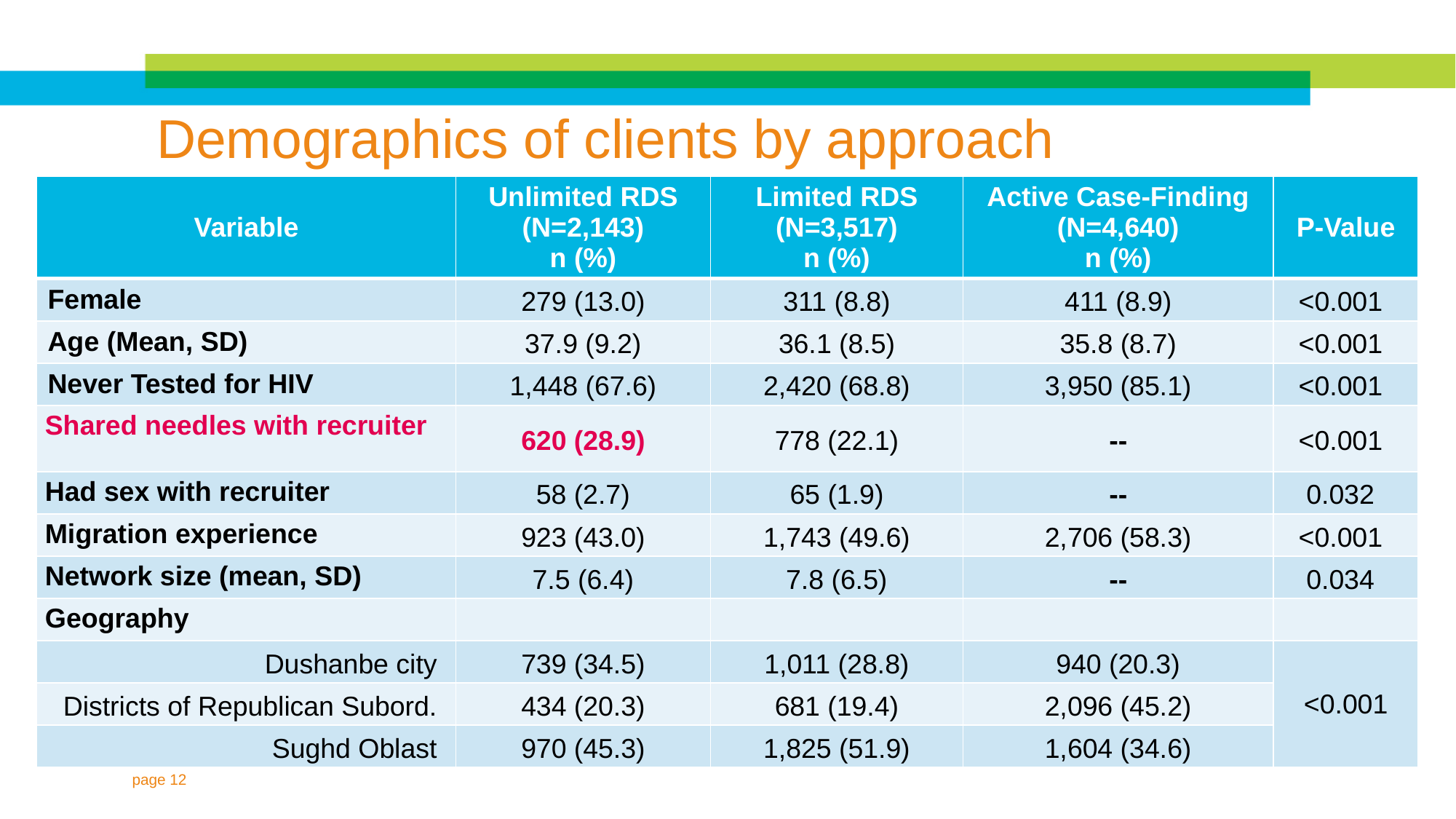

# Demographics of clients by approach
| Variable | Unlimited RDS (N=2,143) n (%) | Limited RDS (N=3,517) n (%) | Active Case-Finding (N=4,640) n (%) | P-Value |
| --- | --- | --- | --- | --- |
| Female | 279 (13.0) | 311 (8.8) | 411 (8.9) | <0.001 |
| Age (Mean, SD) | 37.9 (9.2) | 36.1 (8.5) | 35.8 (8.7) | <0.001 |
| Never Tested for HIV | 1,448 (67.6) | 2,420 (68.8) | 3,950 (85.1) | <0.001 |
| Shared needles with recruiter | 620 (28.9) | 778 (22.1) | -- | <0.001 |
| Had sex with recruiter | 58 (2.7) | 65 (1.9) | -- | 0.032 |
| Migration experience | 923 (43.0) | 1,743 (49.6) | 2,706 (58.3) | <0.001 |
| Network size (mean, SD) | 7.5 (6.4) | 7.8 (6.5) | -- | 0.034 |
| Geography |  |  |  |  |
| Dushanbe city | 739 (34.5) | 1,011 (28.8) | 940 (20.3) | <0.001 |
| Districts of Republican Subord. | 434 (20.3) | 681 (19.4) | 2,096 (45.2) |  |
| Sughd Oblast | 970 (45.3) | 1,825 (51.9) | 1,604 (34.6) |  |
page 12